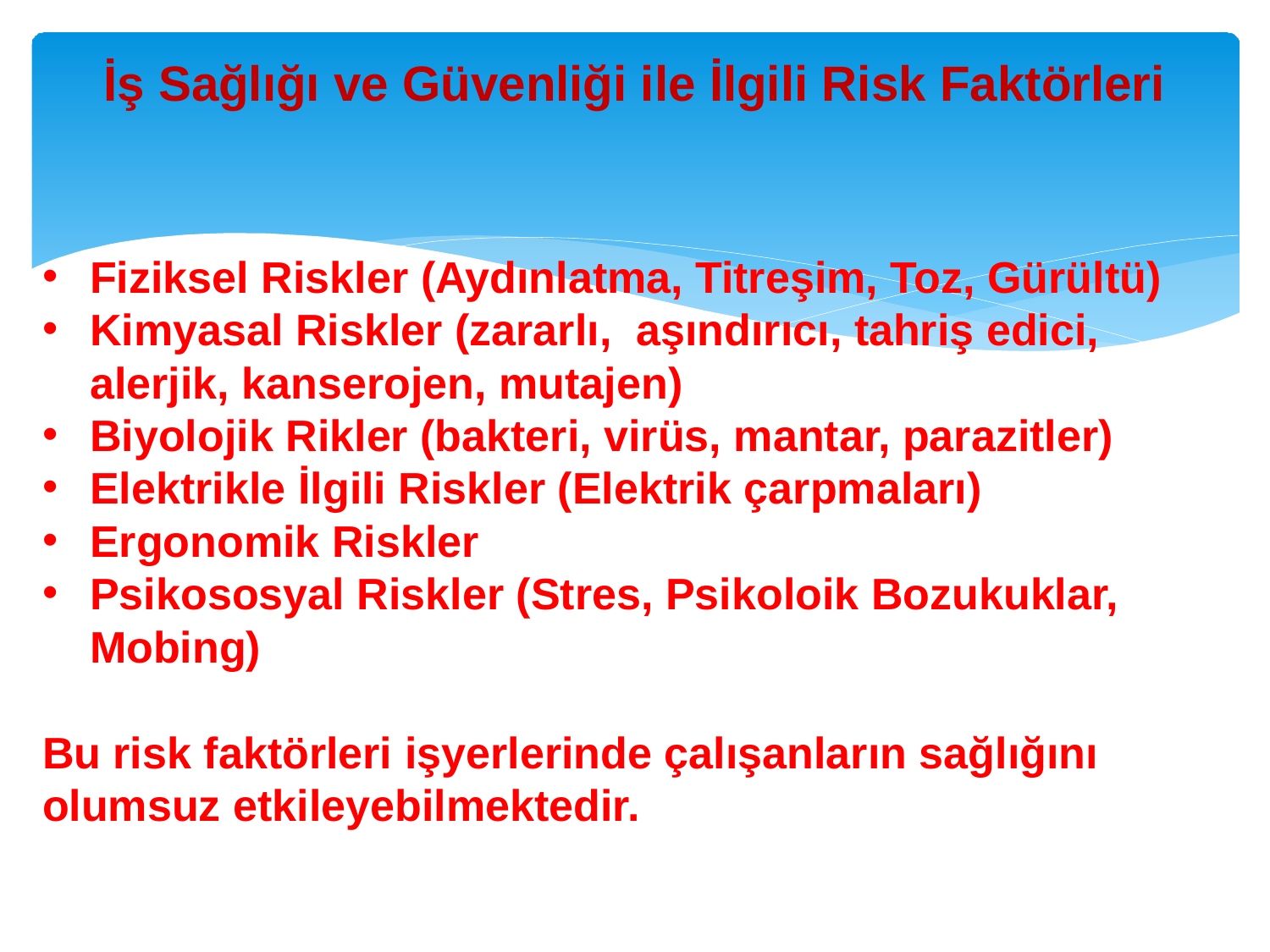

# İş Sağlığı ve Güvenliği ile İlgili Risk Faktörleri
Fiziksel Riskler (Aydınlatma, Titreşim, Toz, Gürültü)
Kimyasal Riskler (zararlı,  aşındırıcı, tahriş edici, alerjik, kanserojen, mutajen)
Biyolojik Rikler (bakteri, virüs, mantar, parazitler)
Elektrikle İlgili Riskler (Elektrik çarpmaları)
Ergonomik Riskler
Psikososyal Riskler (Stres, Psikoloik Bozukuklar, Mobing)

Bu risk faktörleri işyerlerinde çalışanların sağlığını olumsuz etkileyebilmektedir.